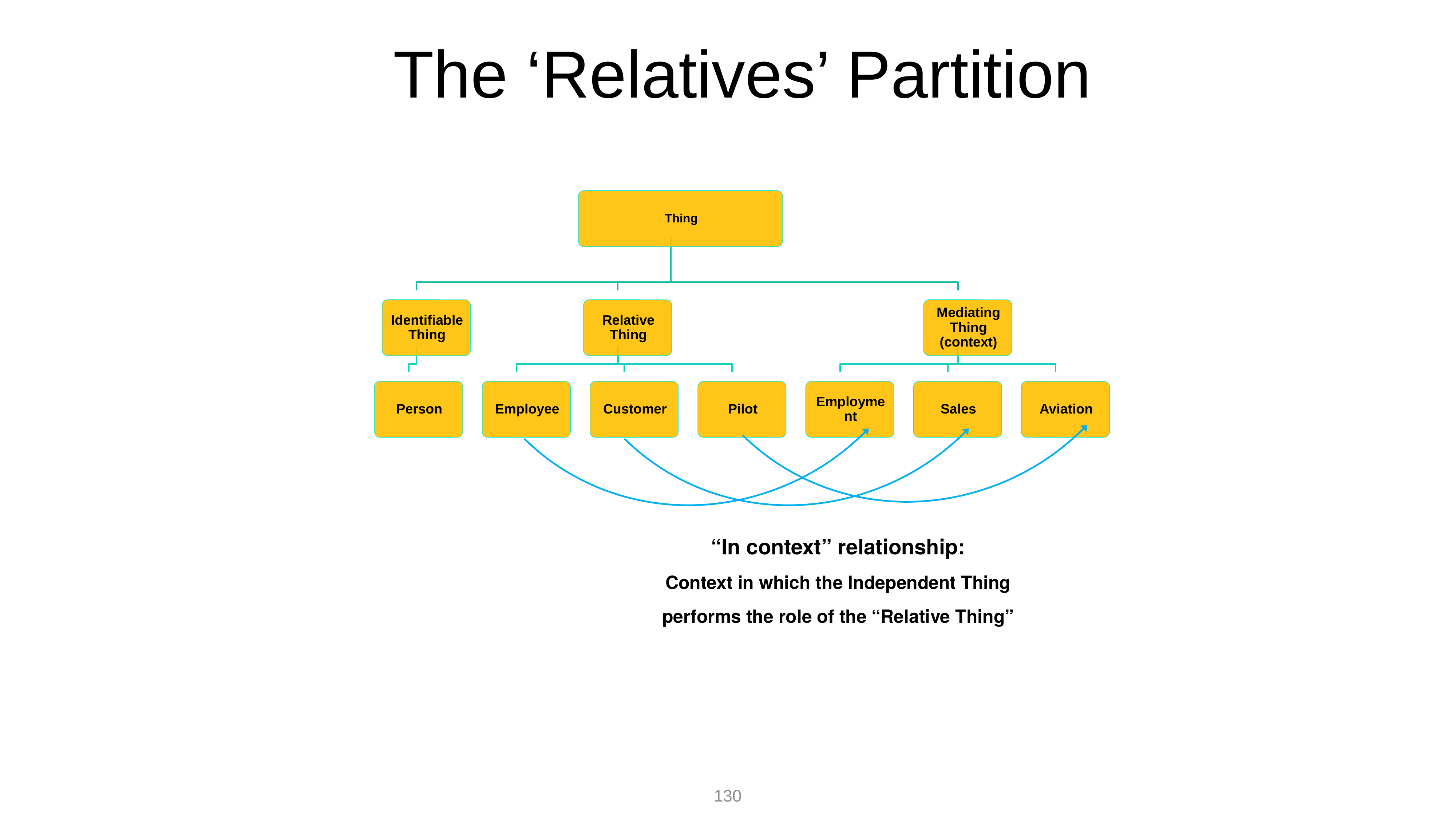

# The ‘Relatives’ Partition

Thing
Identifiable Thing
Person
Relative Thing
Employee
Customer
Pilot
Mediating Thing (context)
Employment
Sales
Aviation
“In context” relationship:
Context in which the Independent Thing
performs the role of the “Relative Thing”
130